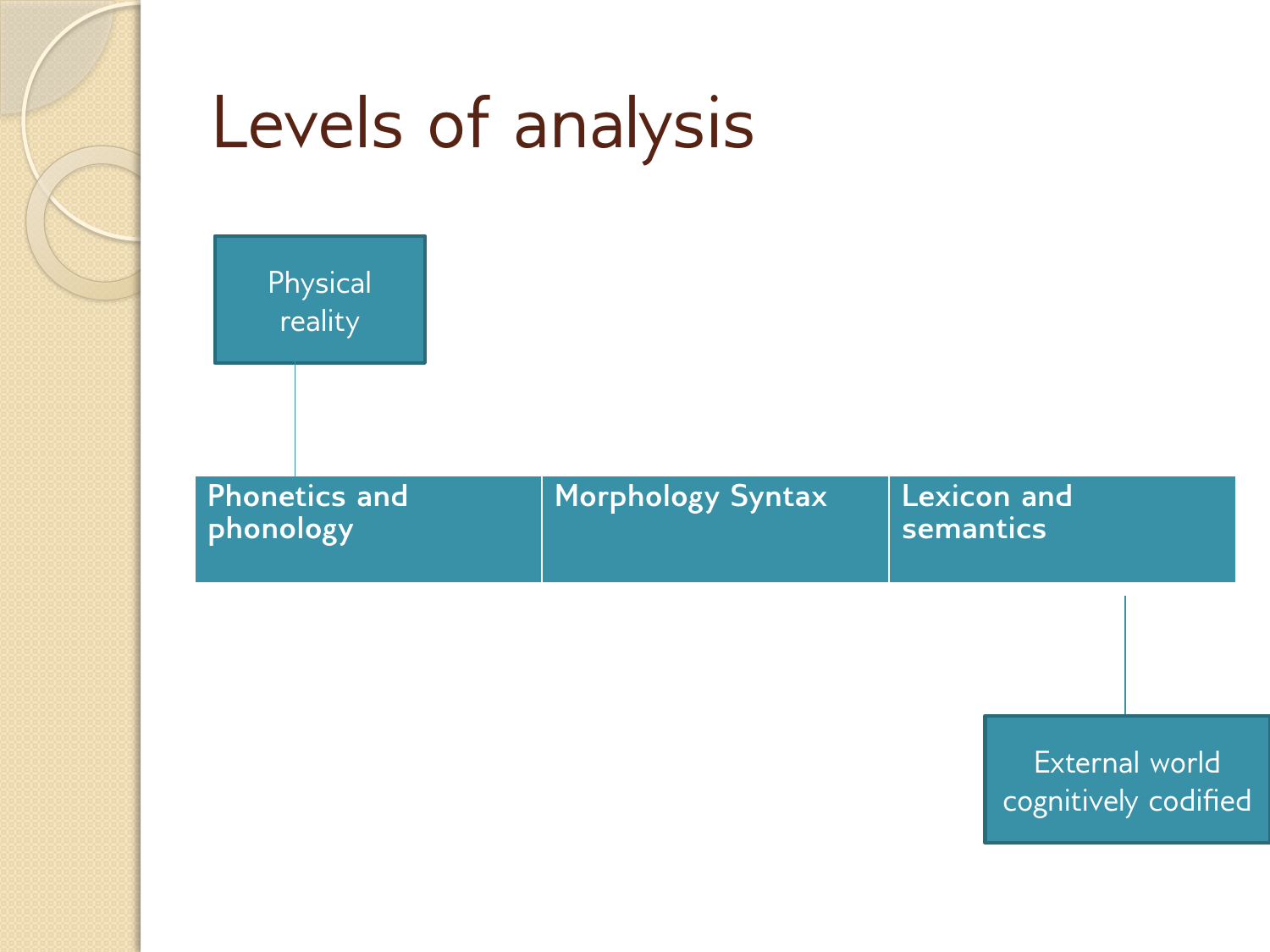

# Levels of analysis
Physical reality
| Phonetics and phonology | Morphology Syntax | Lexicon and semantics |
| --- | --- | --- |
External world cognitively codified